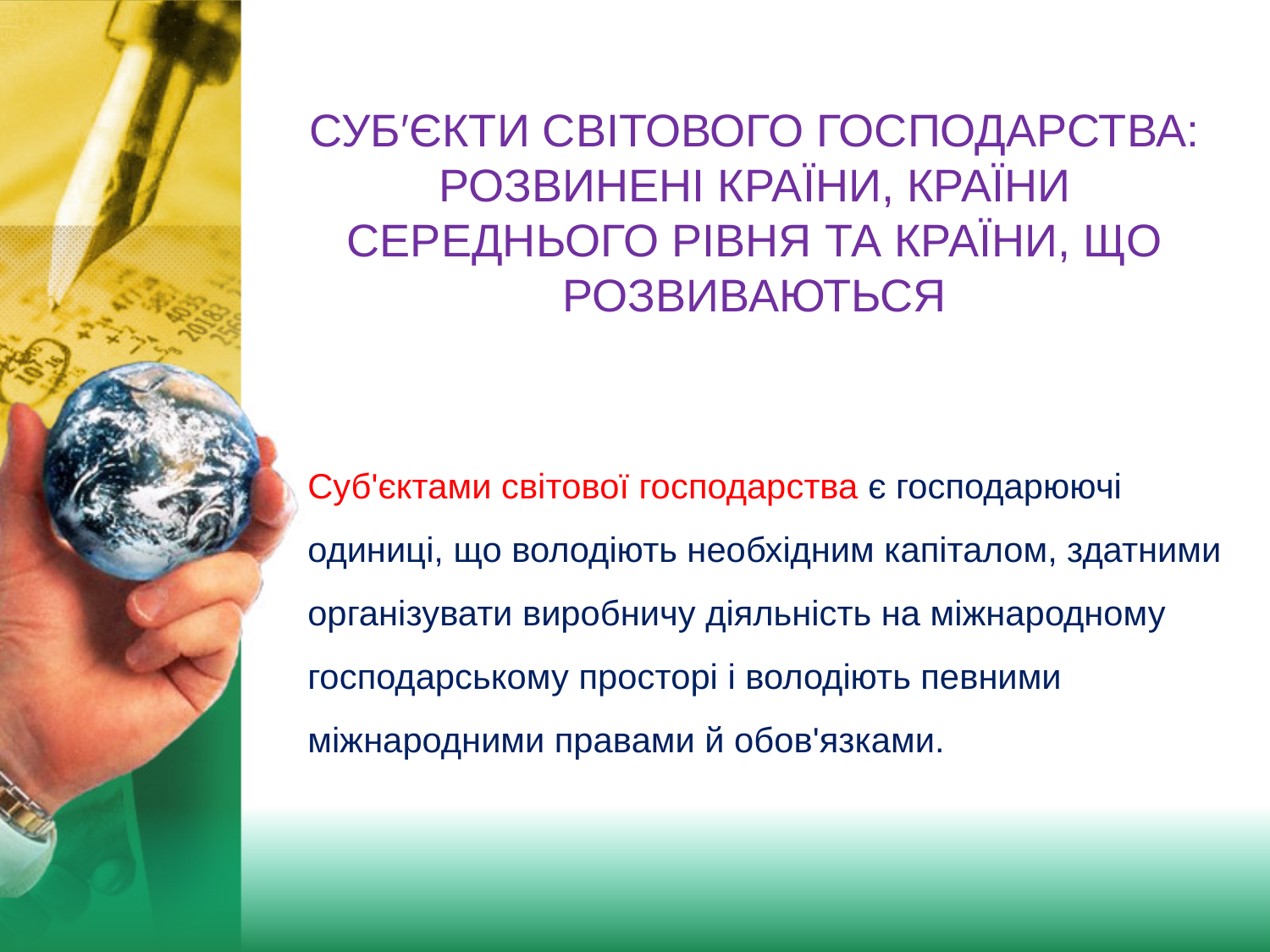

# СУБ′ЄКТИ СВІТОВОГО ГОСПОДАРСТВА: РОЗВИНЕНІ КРАЇНИ, КРАЇНИ СЕРЕДНЬОГО РІВНЯ ТА КРАЇНИ, ЩО РОЗВИВАЮТЬСЯ
Суб'єктами світової господарства є господарюючі одиниці, що володіють необхідним капіталом, здатними організувати виробничу діяльність на міжнародному господарському просторі і володіють певними міжнародними правами й обов'язками.